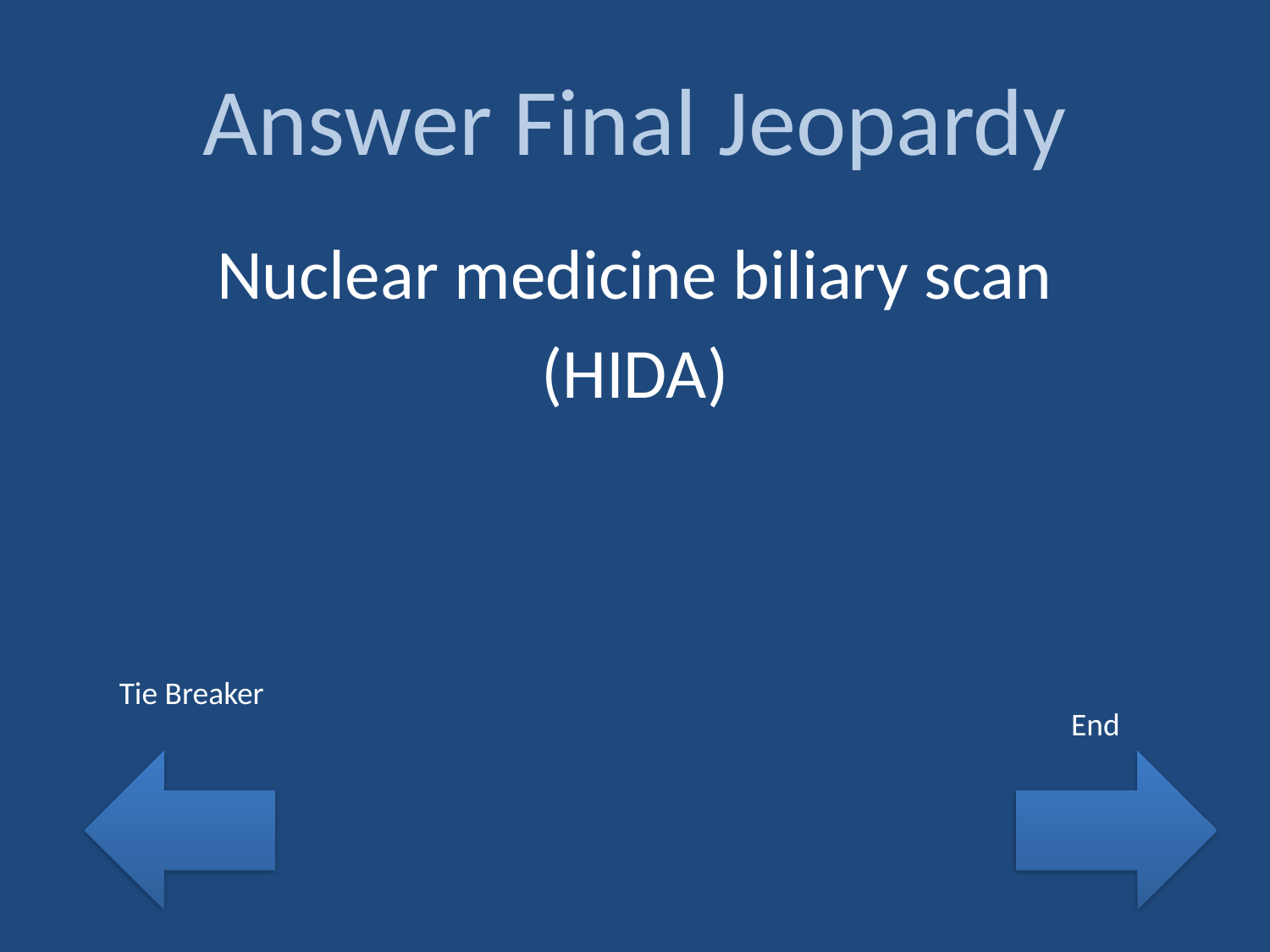

# Answer Final Jeopardy
Nuclear medicine biliary scan
(HIDA)
Tie Breaker
End